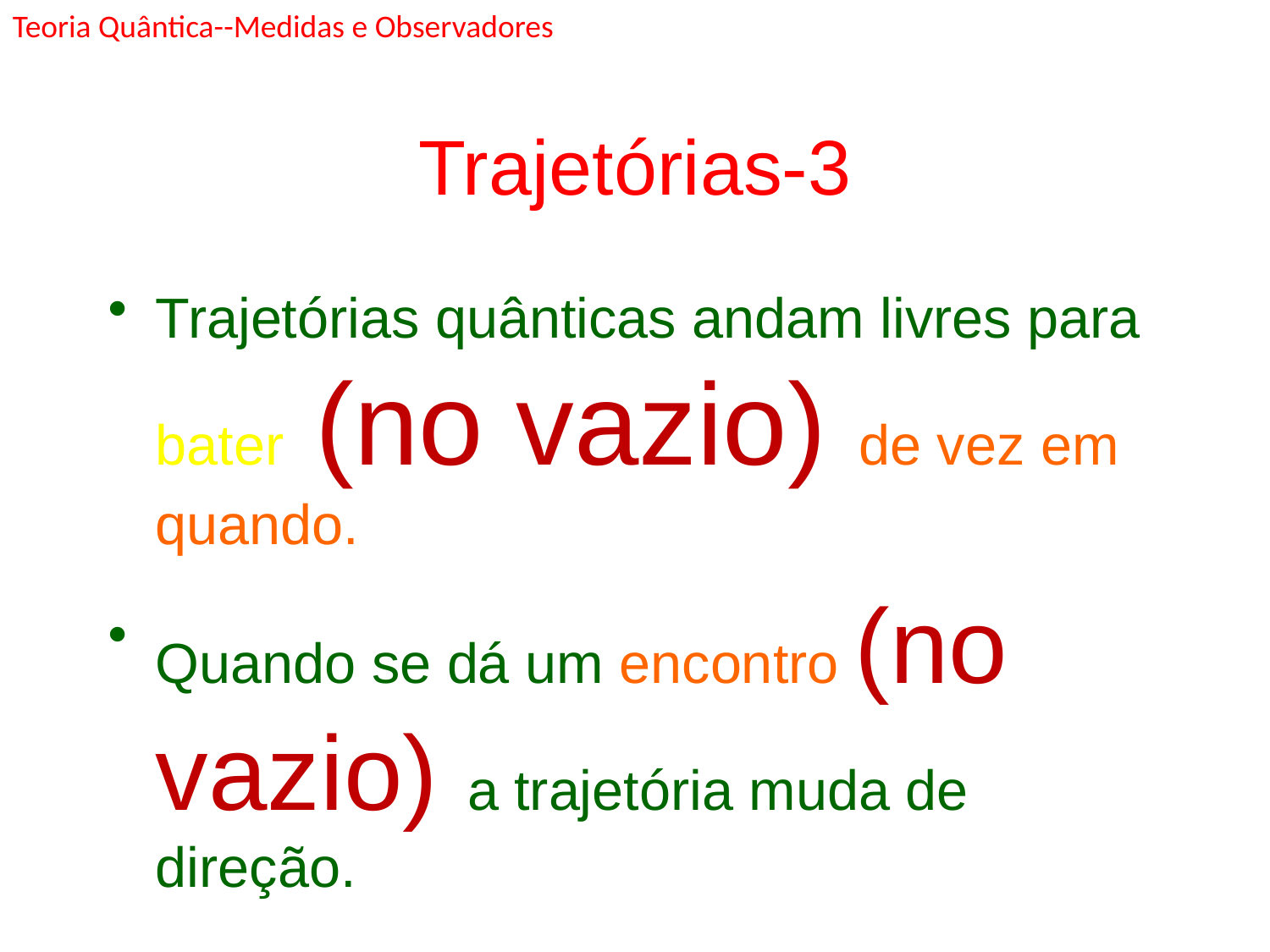

Teoria Quântica--Medidas e Observadores
# Trajetórias-3
Trajetórias quânticas andam livres para bater  (no vazio) de vez em quando.
Quando se dá um encontro (no vazio) a trajetória muda de direção.